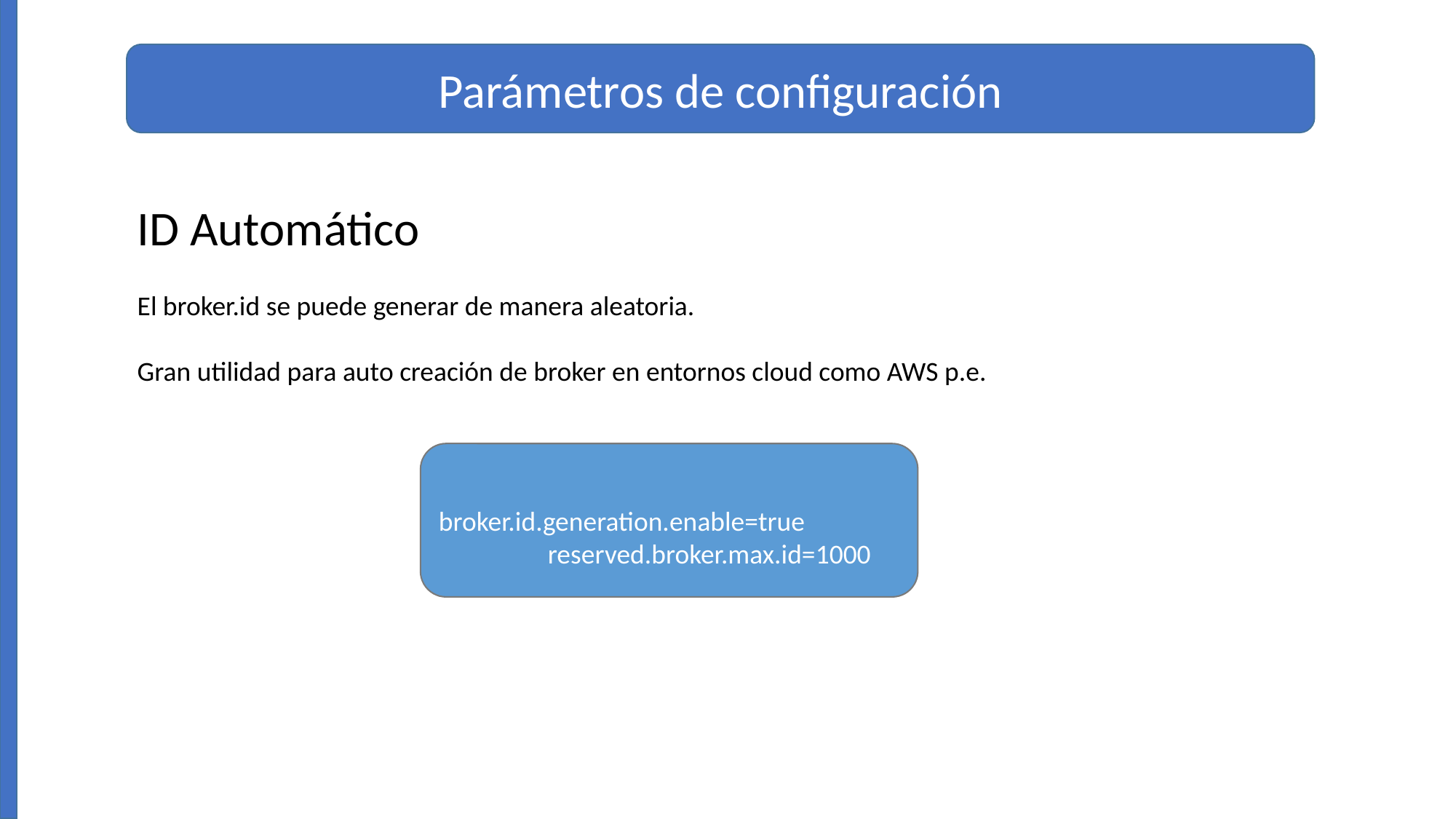

Parámetros de configuración
ID Automático

El broker.id se puede generar de manera aleatoria.

Gran utilidad para auto creación de broker en entornos cloud como AWS p.e.
	broker.id.generation.enable=true
	reserved.broker.max.id=1000